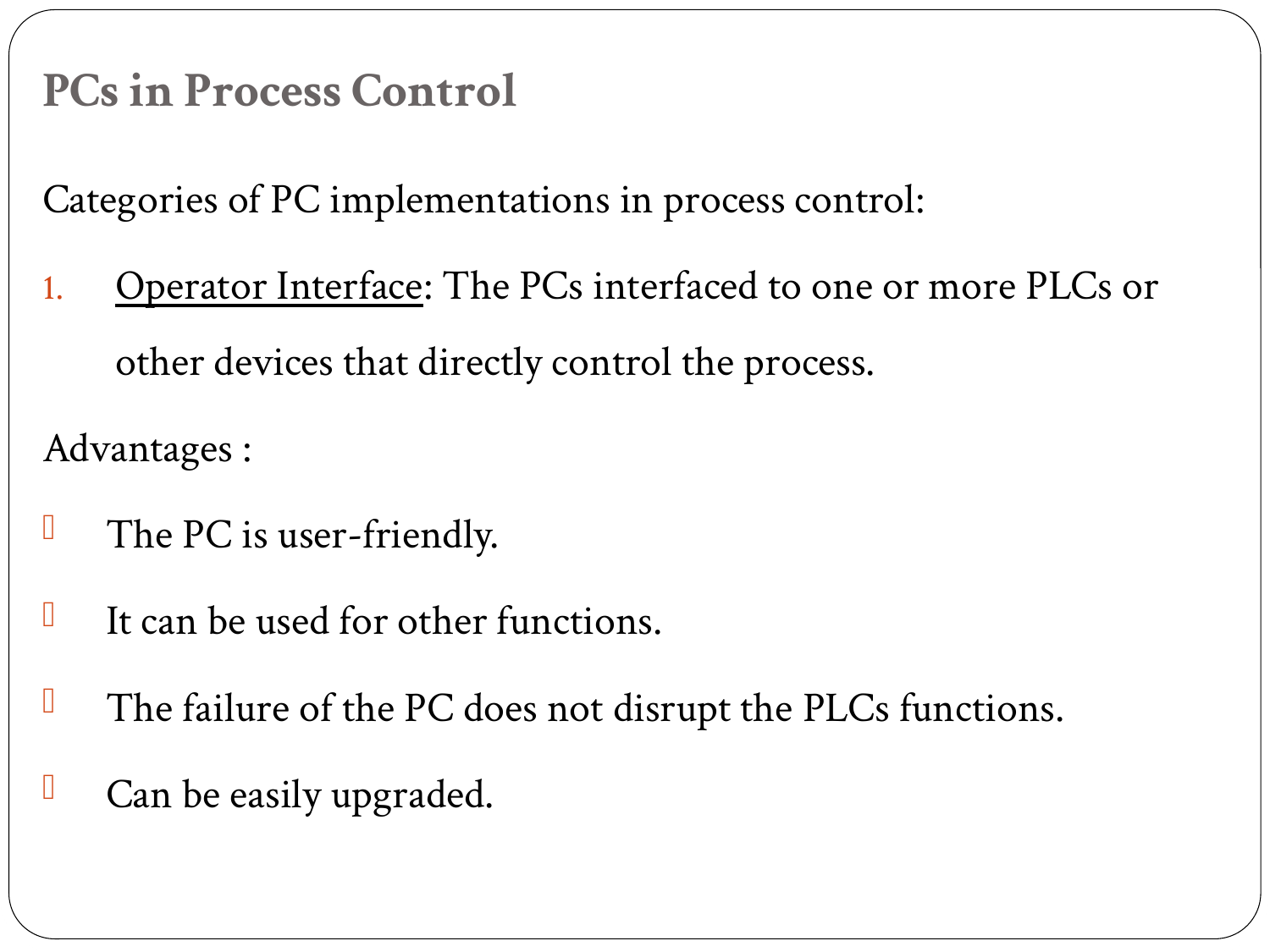

# PCs in Process Control
Categories of PC implementations in process control:
 Operator Interface: The PCs interfaced to one or more PLCs or  other devices that directly control the process.
Advantages :
The PC is user-friendly.
It can be used for other functions.
The failure of the PC does not disrupt the PLCs functions.
Can be easily upgraded.